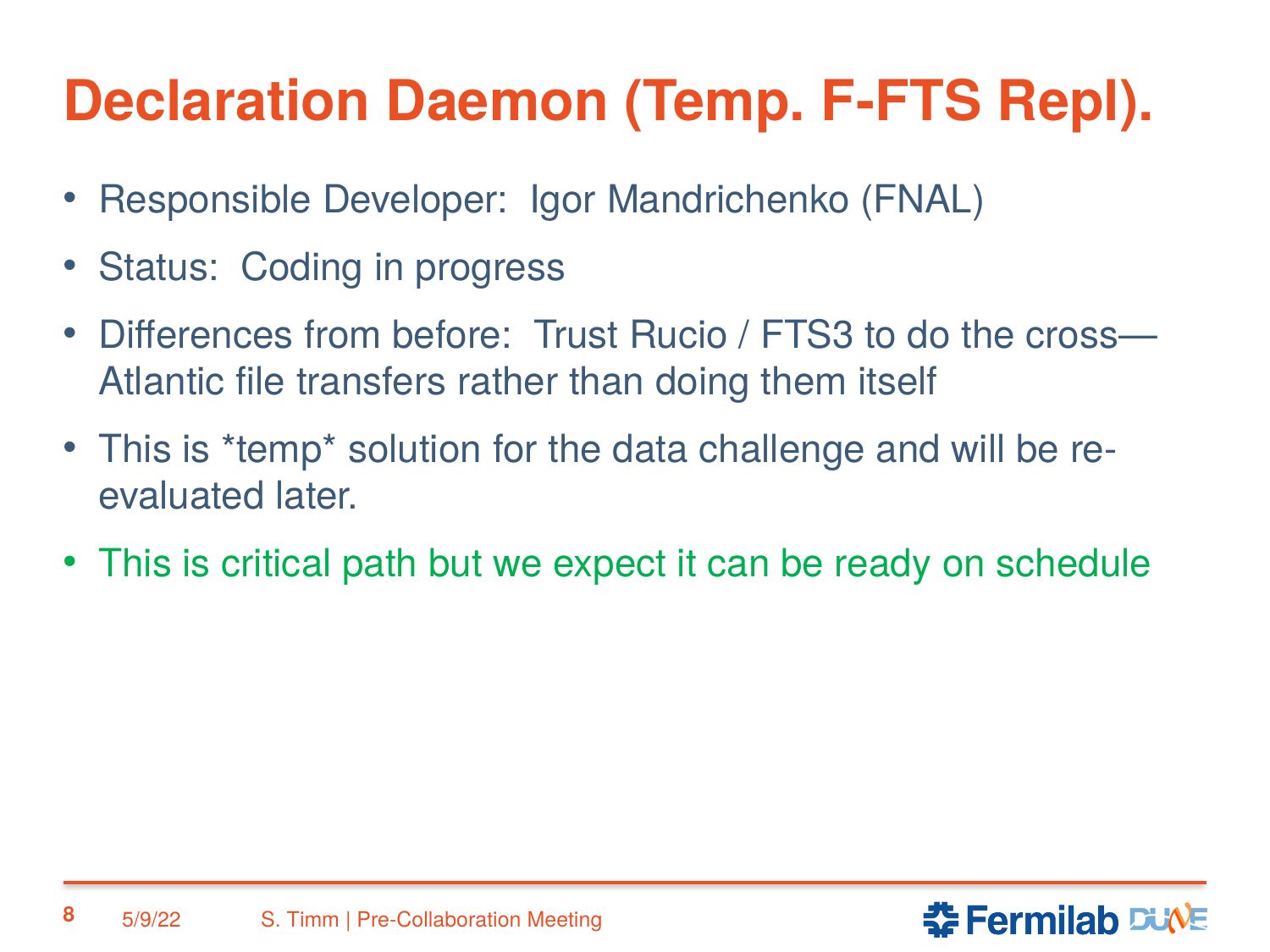

# Declaration Daemon (Temp. F-FTS Repl).
Responsible Developer:  Igor Mandrichenko (FNAL)
Status:  Coding in progress
Differences from before:  Trust Rucio / FTS3 to do the cross—Atlantic file transfers rather than doing them itself
This is *temp* solution for the data challenge and will be re-evaluated later.
This is critical path but we expect it can be ready on schedule

8
5/9/22
S. Timm | Pre-Collaboration Meeting